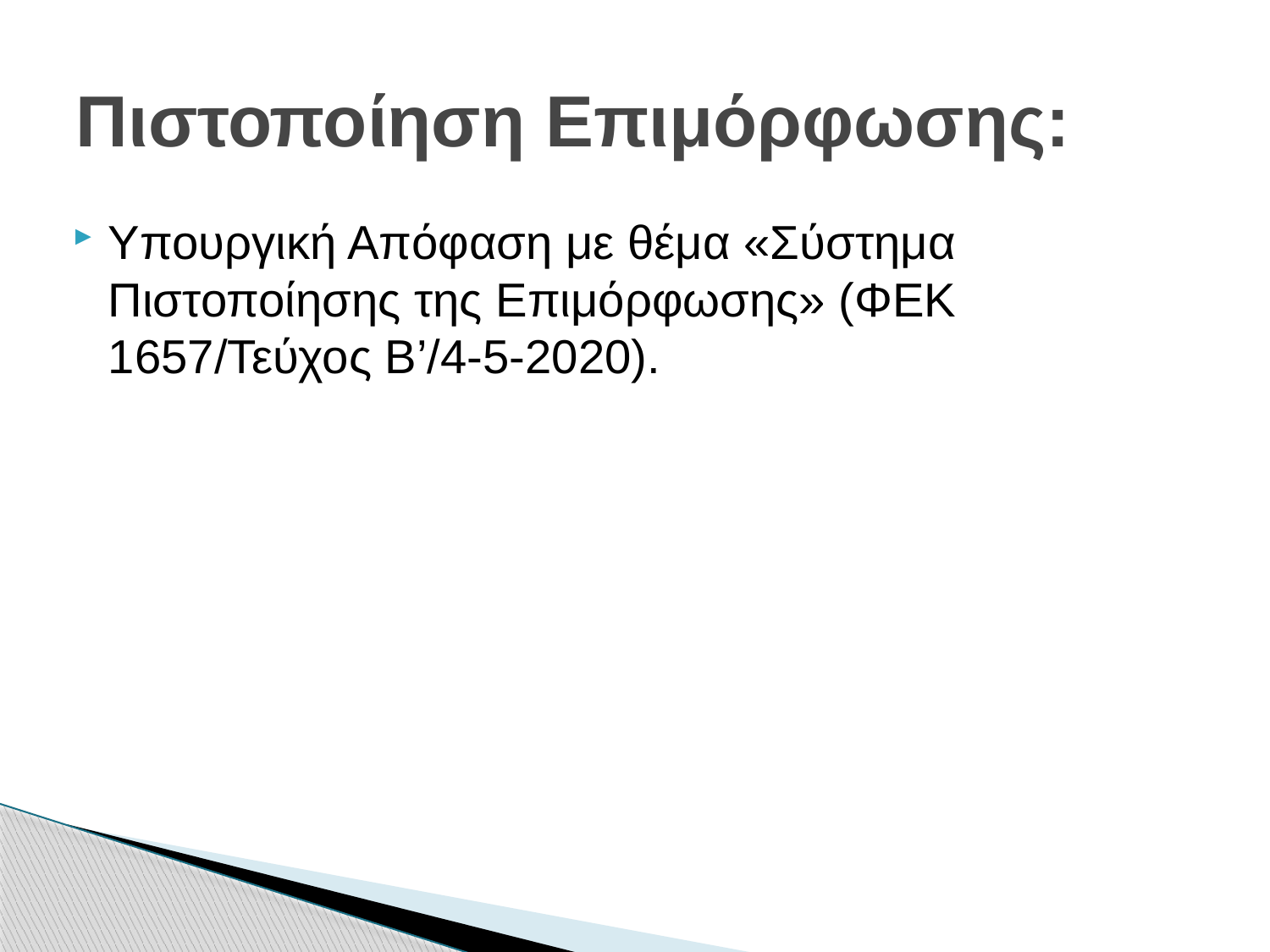

# Πιστοποίηση Επιμόρφωσης:
Υπουργική Απόφαση με θέμα «Σύστημα Πιστοποίησης της Επιμόρφωσης» (ΦΕΚ 1657/Τεύχος Β’/4-5-2020).